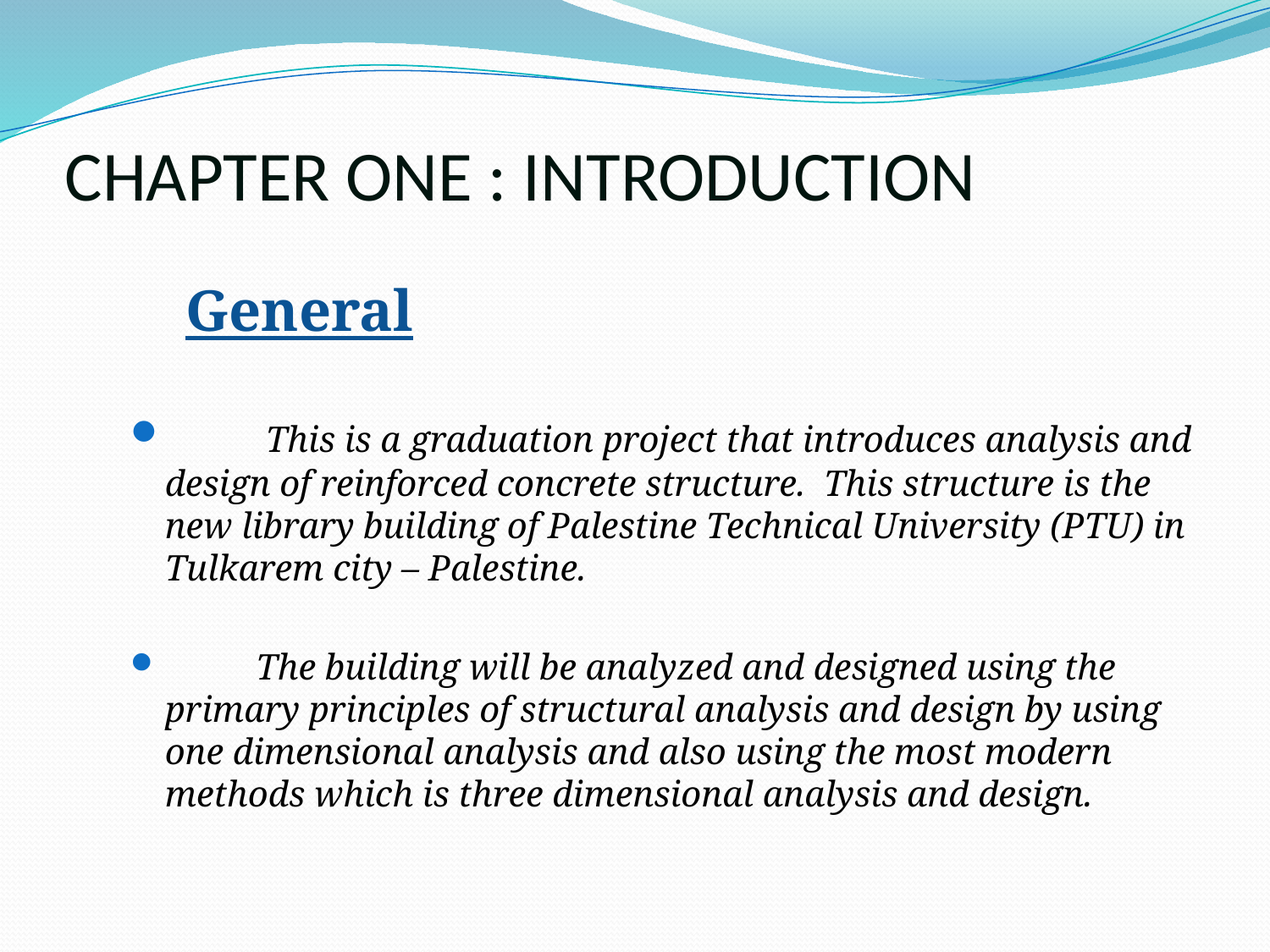

# Chapter One : Introduction
     General

         This is a graduation project that introduces analysis and design of reinforced concrete structure.  This structure is the new library building of Palestine Technical University (PTU) in Tulkarem city – Palestine.

          The building will be analyzed and designed using the primary principles of structural analysis and design by using one dimensional analysis and also using the most modern methods which is three dimensional analysis and design.